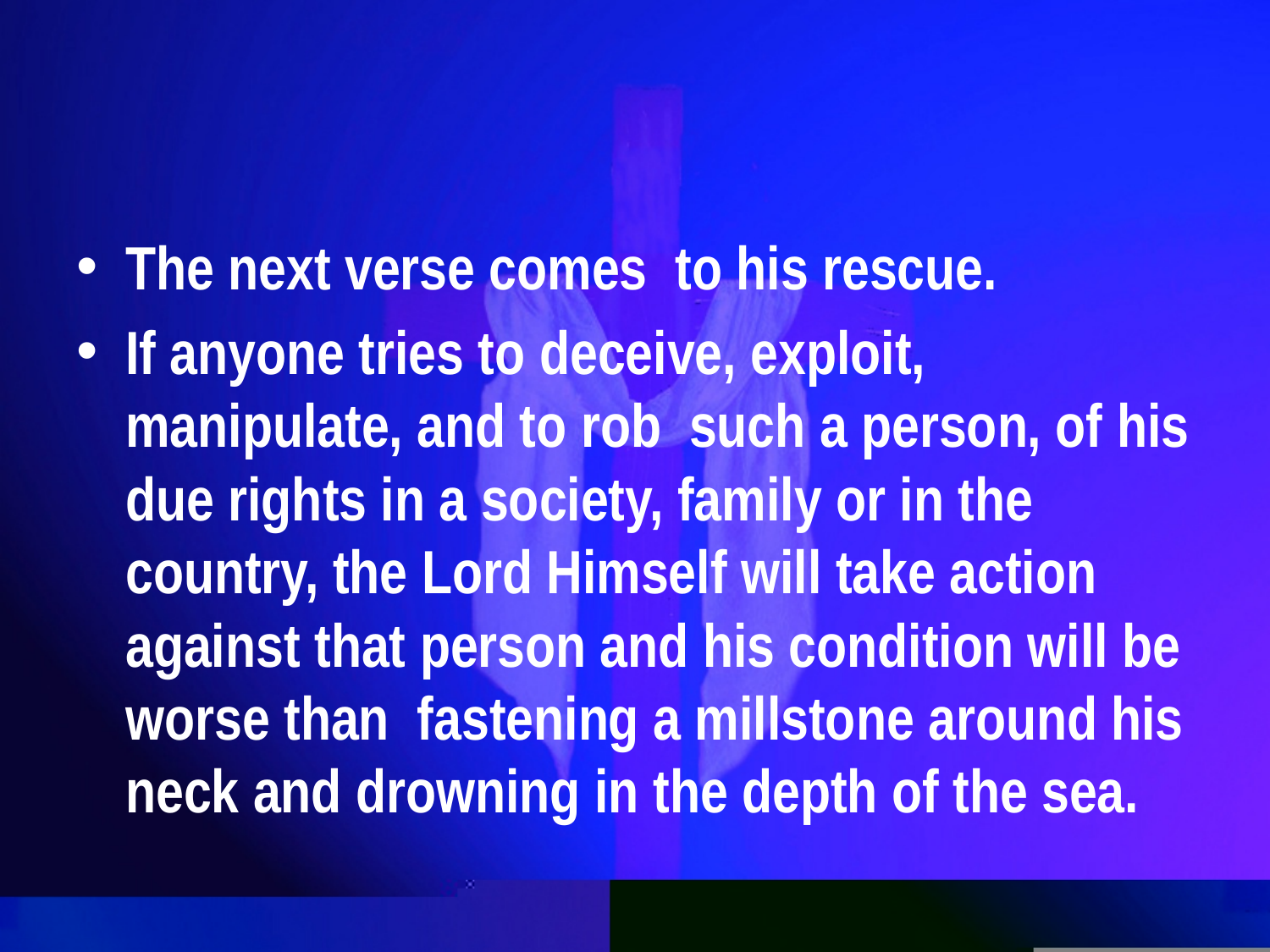

#
The next verse comes  to his rescue.
If anyone tries to deceive, exploit, manipulate, and to rob  such a person, of his due rights in a society, family or in the country, the Lord Himself will take action against that person and his condition will be worse than  fastening a millstone around his neck and drowning in the depth of the sea.